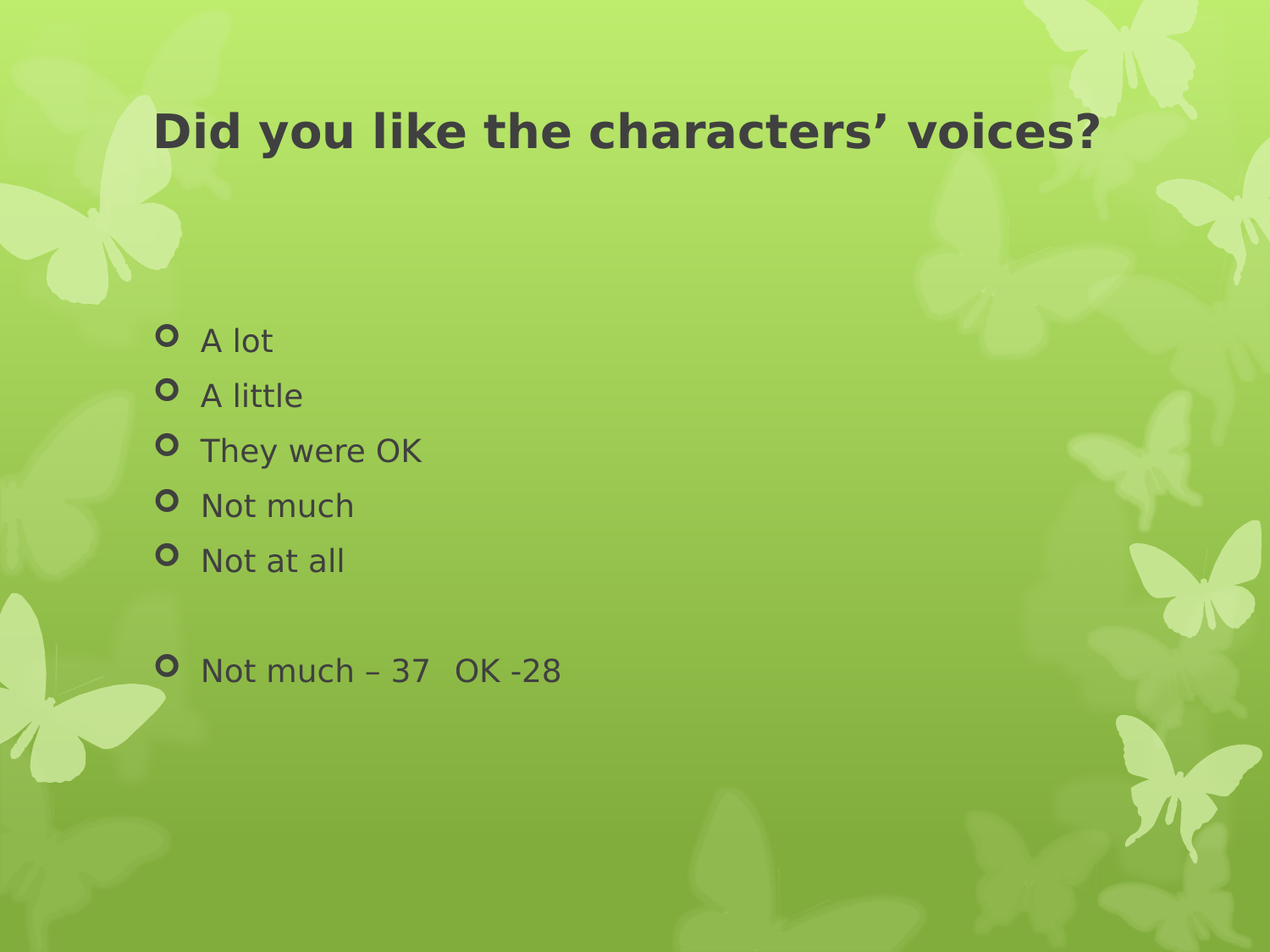

# Did you like the characters’ voices?
A lot
A little
They were OK
Not much
Not at all

Not much – 37 	OK -28